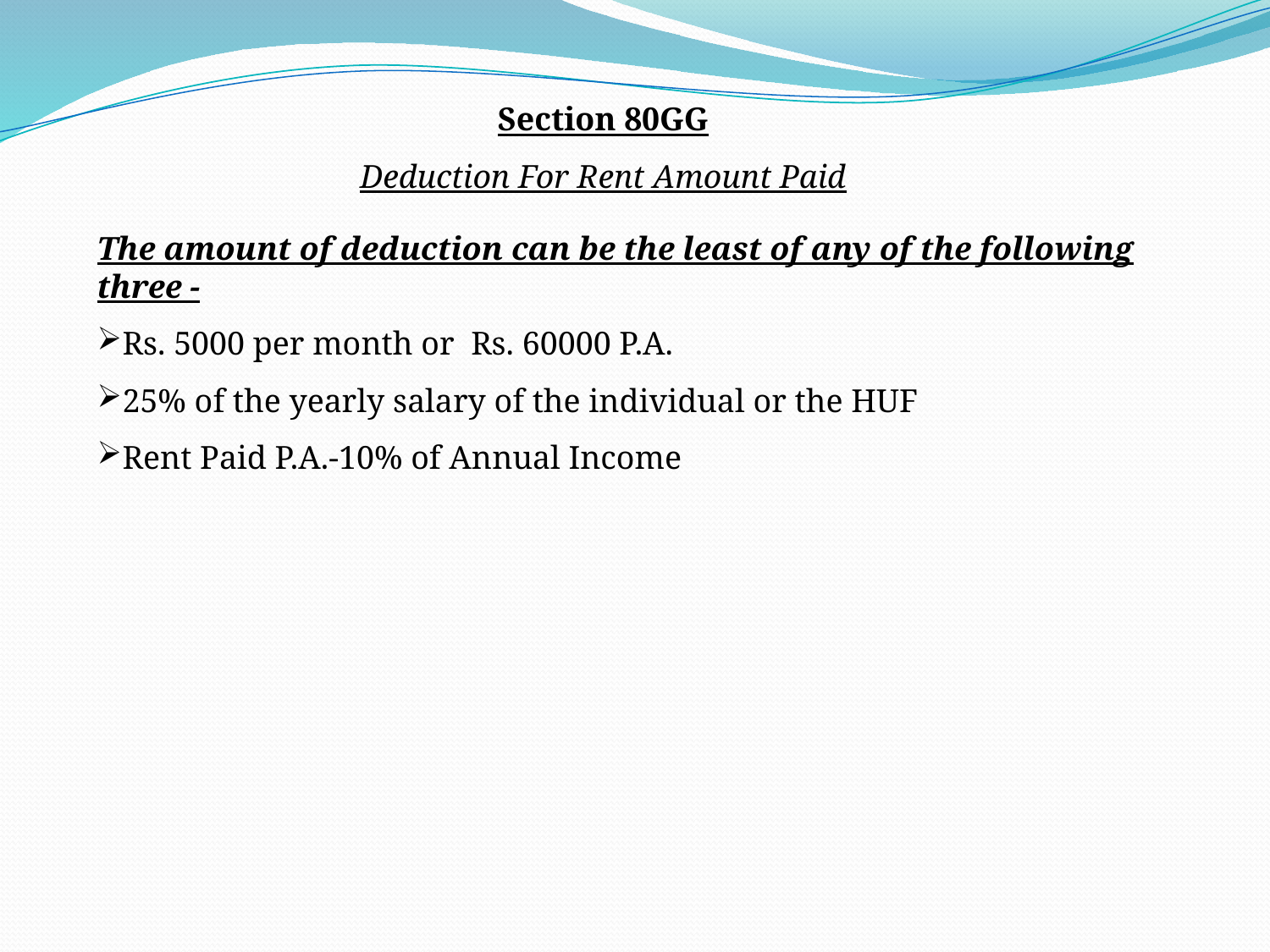

Section 80GG
Deduction For Rent Amount Paid
The amount of deduction can be the least of any of the following three -
Rs. 5000 per month or  Rs. 60000 P.A.
25% of the yearly salary of the individual or the HUF
Rent Paid P.A.-10% of Annual Income